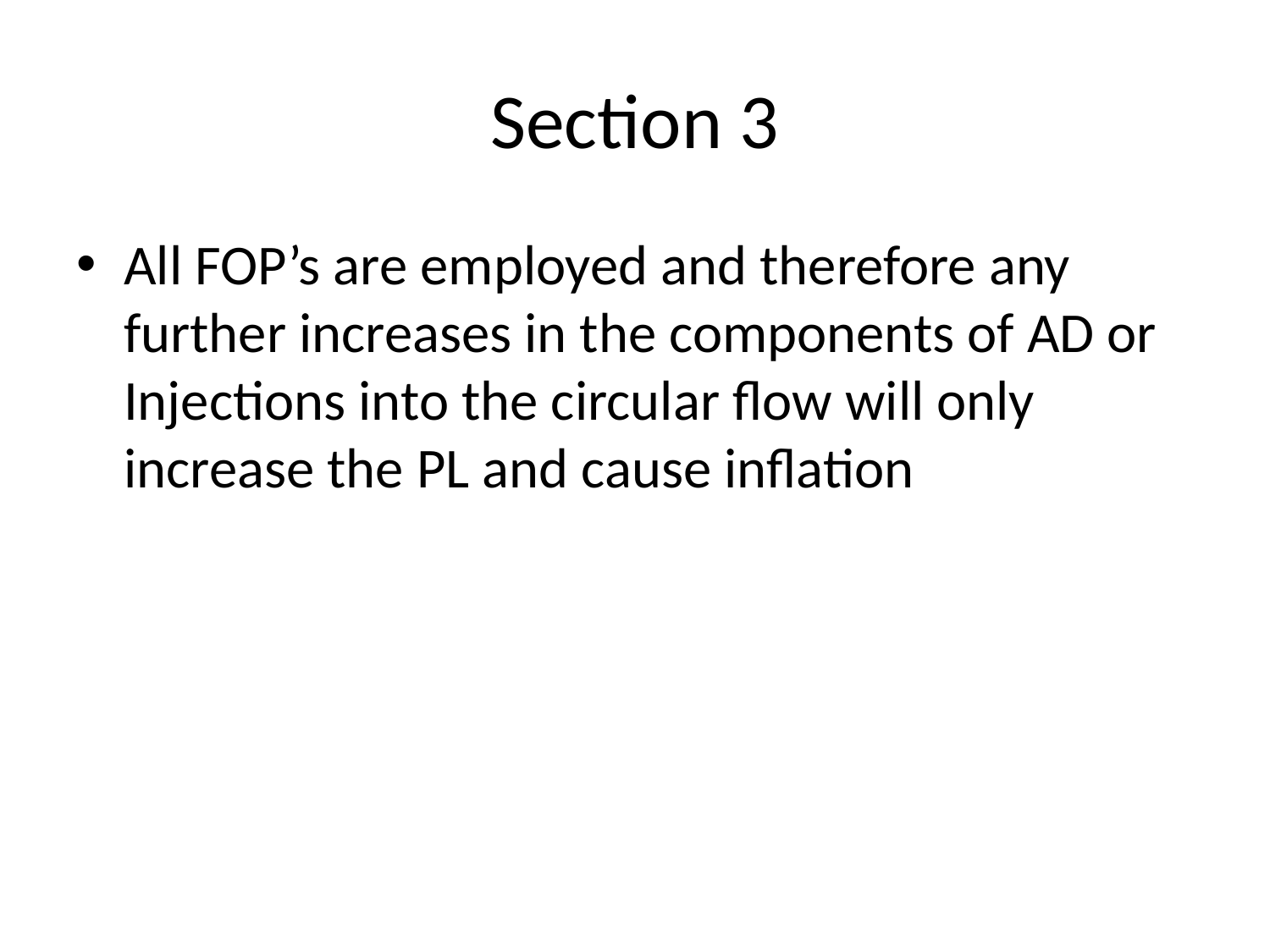

# Section 3
All FOP’s are employed and therefore any further increases in the components of AD or Injections into the circular flow will only increase the PL and cause inflation